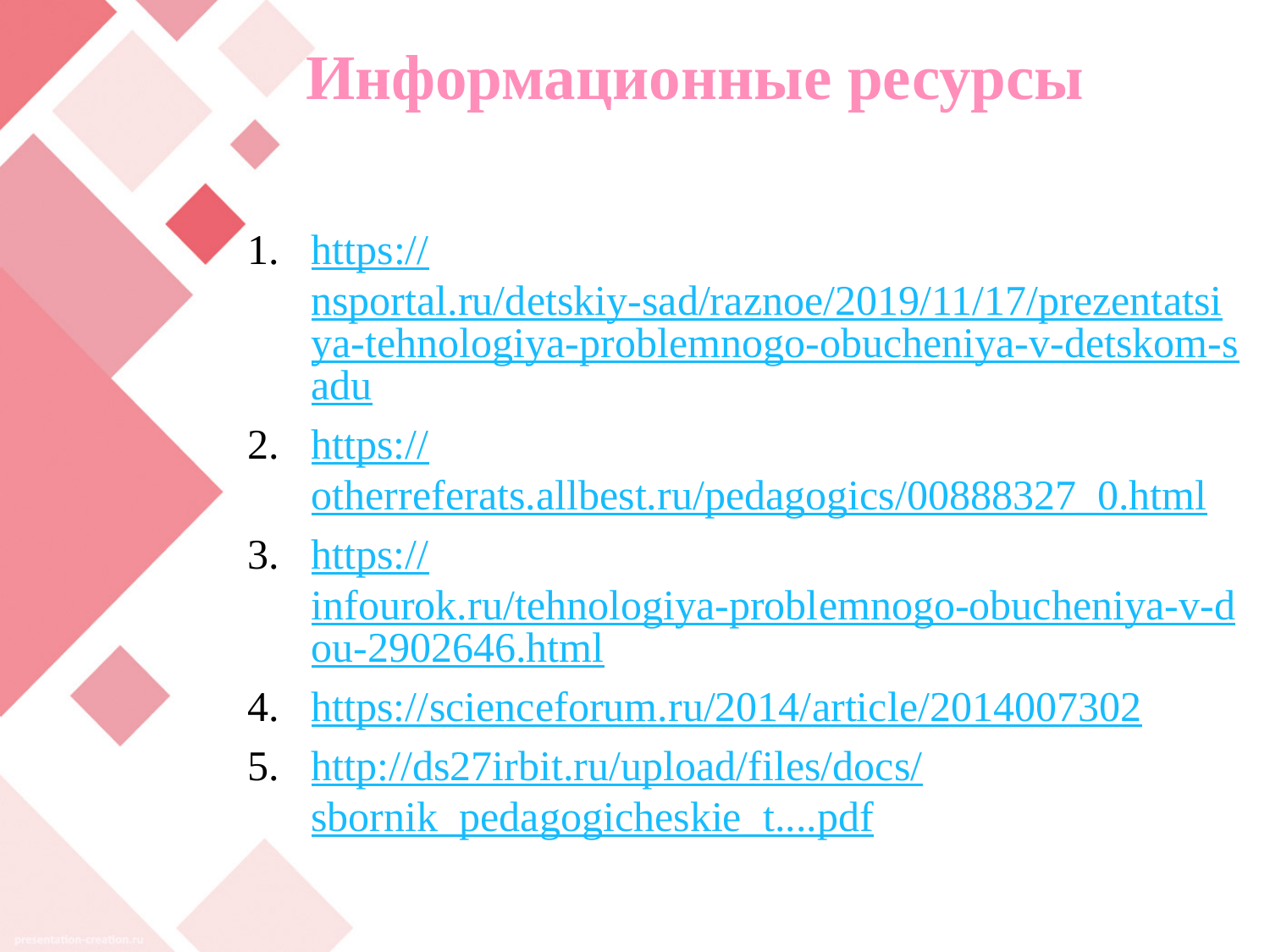

# Информационные ресурсы
https://nsportal.ru/detskiy-sad/raznoe/2019/11/17/prezentatsiya-tehnologiya-problemnogo-obucheniya-v-detskom-sadu
https://otherreferats.allbest.ru/pedagogics/00888327_0.html
https://infourok.ru/tehnologiya-problemnogo-obucheniya-v-dou-2902646.html
https://scienceforum.ru/2014/article/2014007302
http://ds27irbit.ru/upload/files/docs/sbornik_pedagogicheskie_t....pdf